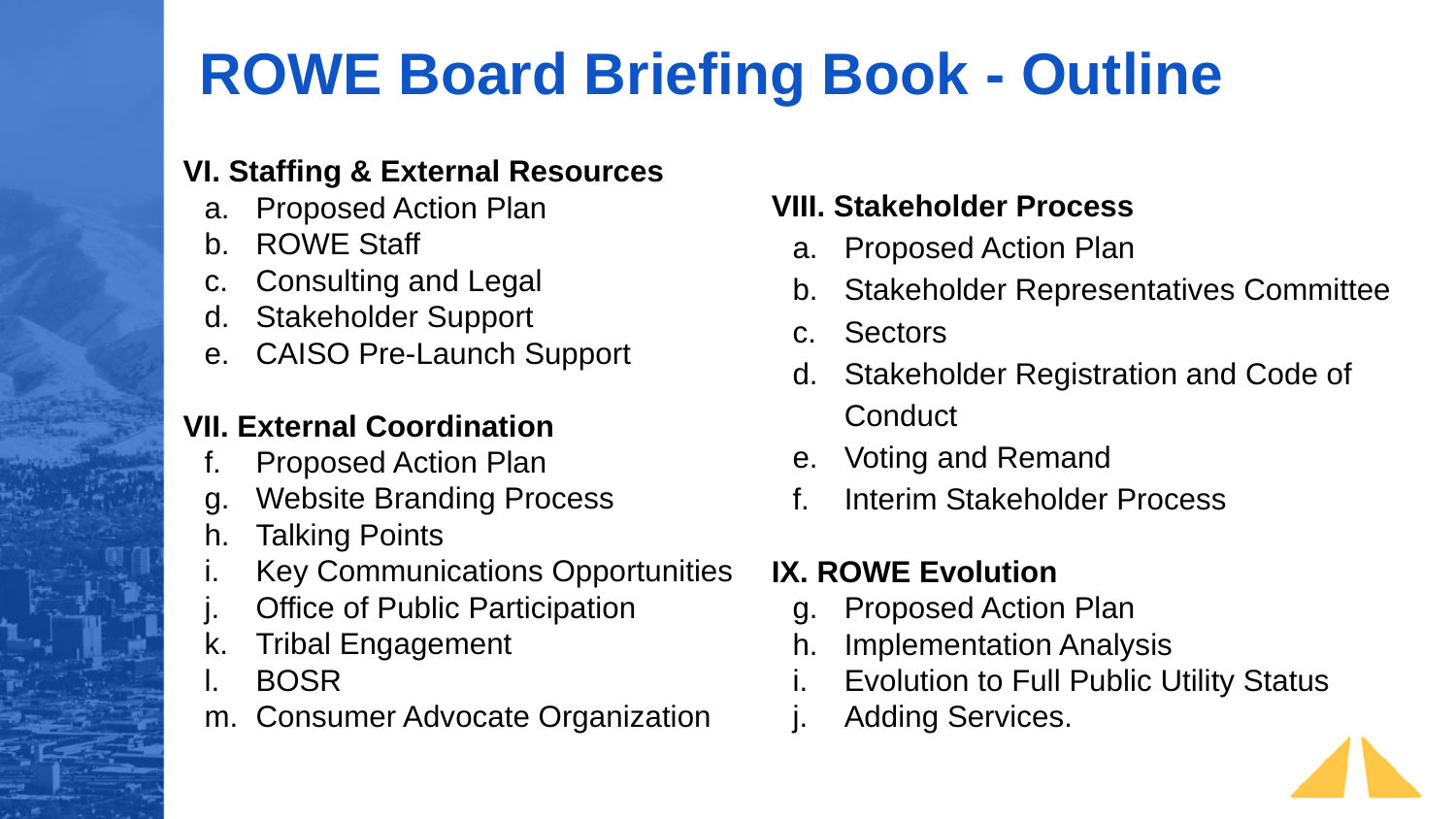

ROWE Board Briefing Book - Outline
VI. Staffing & External Resources
Proposed Action Plan
ROWE Staff
Consulting and Legal
Stakeholder Support
CAISO Pre-Launch Support

VII. External Coordination
Proposed Action Plan
Website Branding Process
Talking Points
Key Communications Opportunities
Office of Public Participation
Tribal Engagement
BOSR
Consumer Advocate Organization
VIII. Stakeholder Process
Proposed Action Plan
Stakeholder Representatives Committee
Sectors
Stakeholder Registration and Code of Conduct
Voting and Remand
Interim Stakeholder Process

IX. ROWE Evolution
Proposed Action Plan
Implementation Analysis
Evolution to Full Public Utility Status
Adding Services.